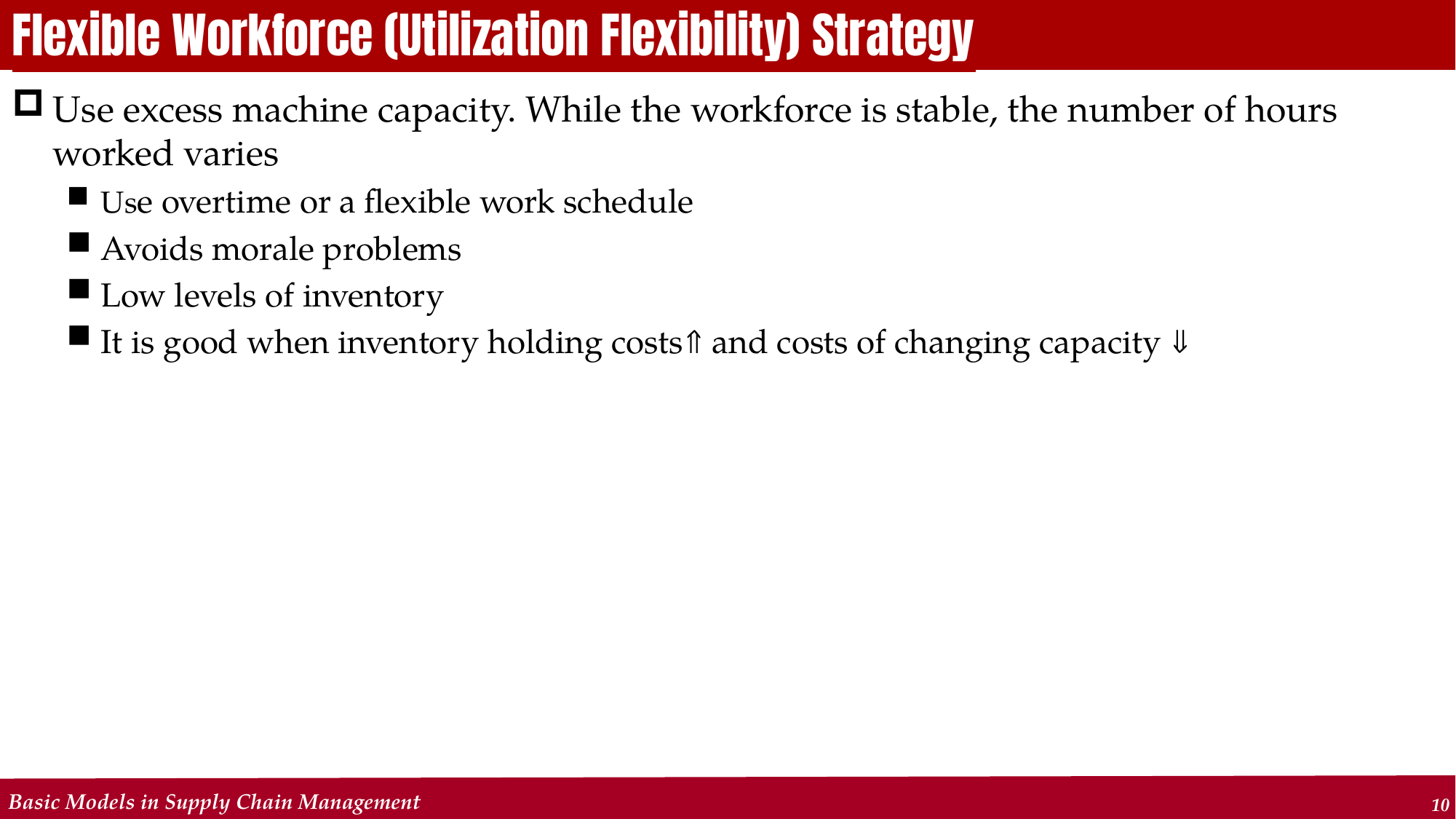

# Flexible Workforce (Utilization Flexibility) Strategy
Use excess machine capacity. While the workforce is stable, the number of hours worked varies
Use overtime or a flexible work schedule
Avoids morale problems
Low levels of inventory
It is good when inventory holding costs⇑ and costs of changing capacity ⇓